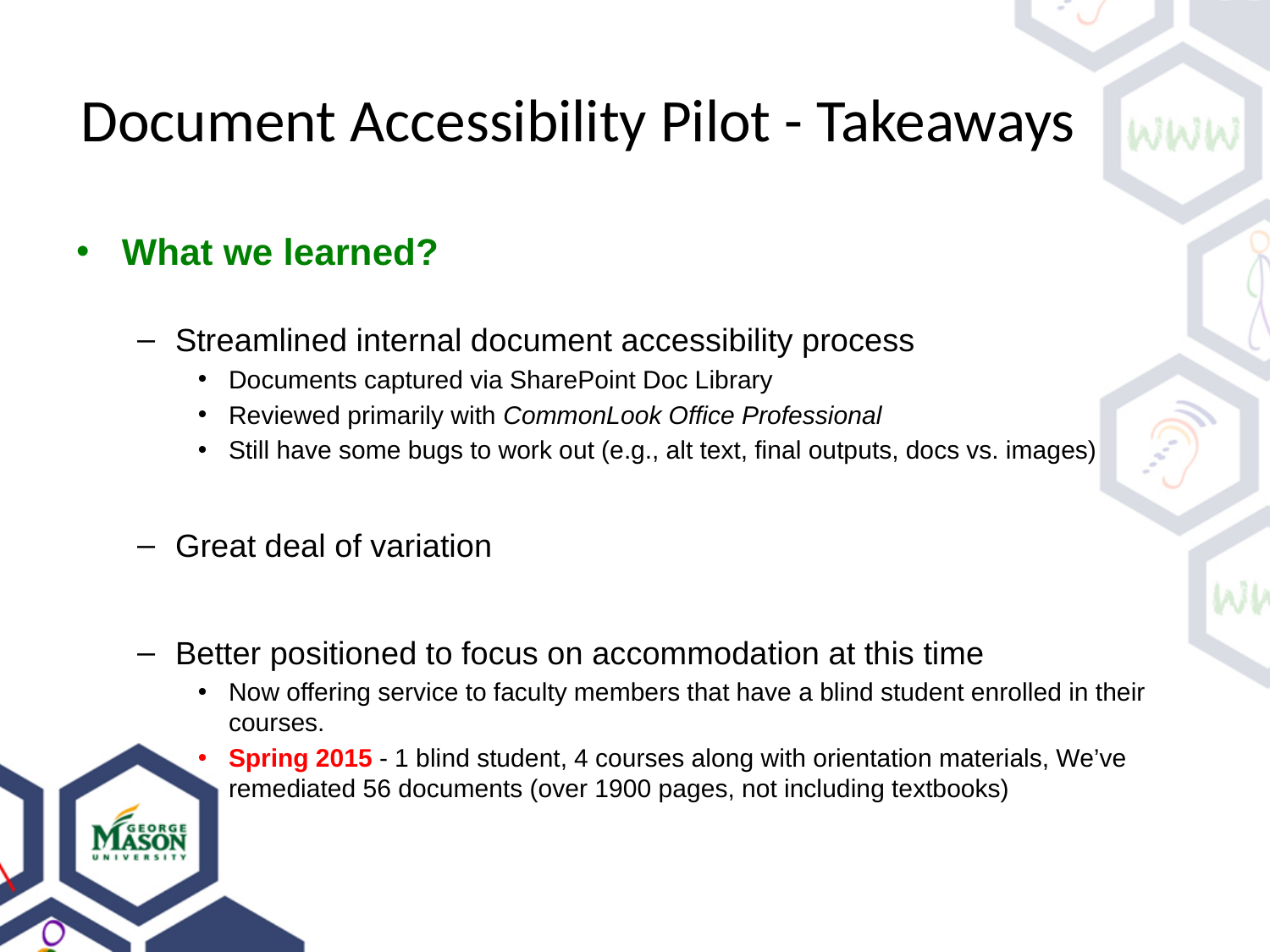

# Document Accessibility Pilot - Takeaways
What we learned?

Streamlined internal document accessibility process
Documents captured via SharePoint Doc Library
Reviewed primarily with CommonLook Office Professional
Still have some bugs to work out (e.g., alt text, final outputs, docs vs. images)

Great deal of variation

Better positioned to focus on accommodation at this time
Now offering service to faculty members that have a blind student enrolled in their courses.
Spring 2015 - 1 blind student, 4 courses along with orientation materials, We’ve remediated 56 documents (over 1900 pages, not including textbooks)